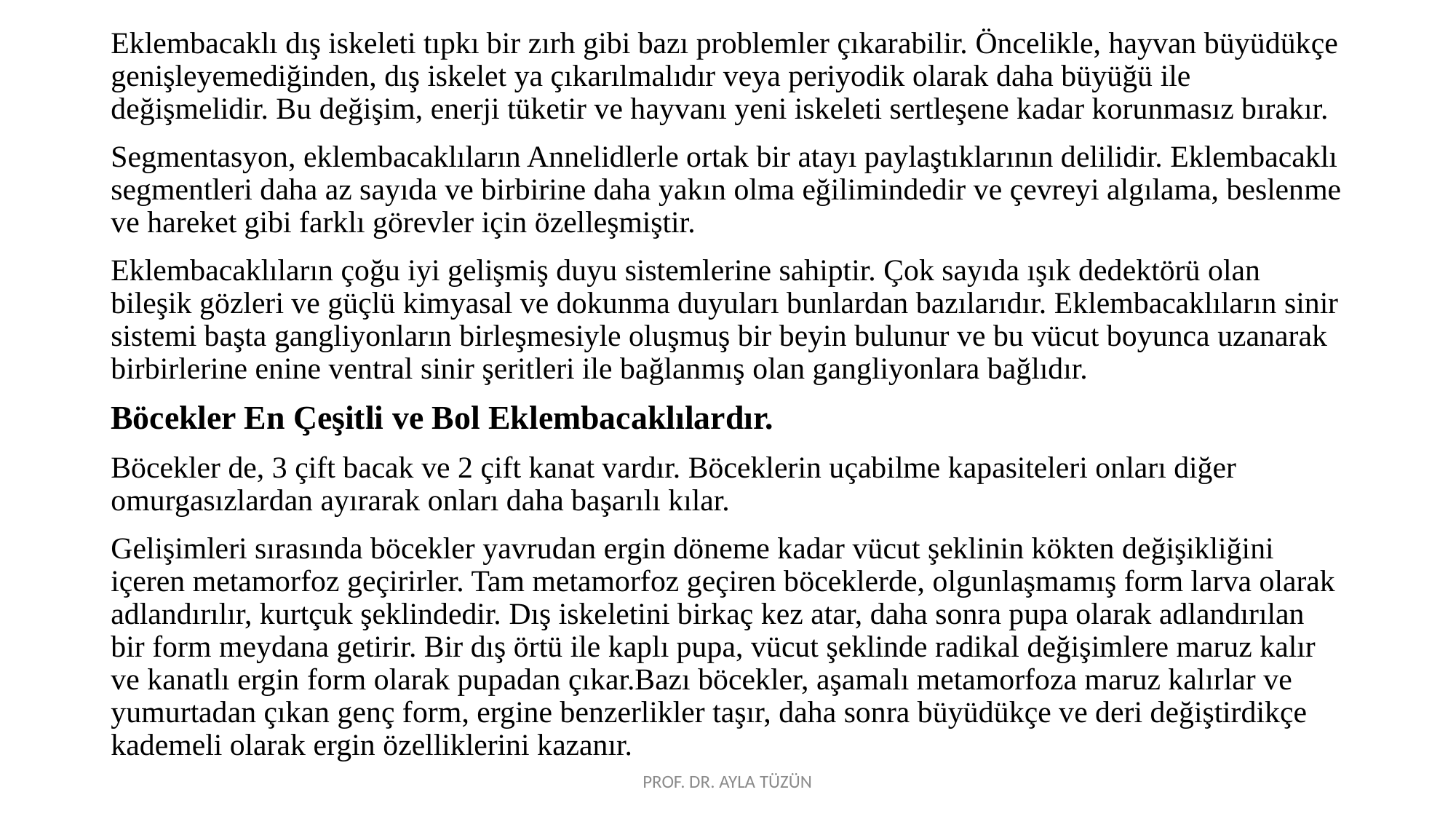

Eklembacaklı dış iskeleti tıpkı bir zırh gibi bazı problemler çıkarabilir. Öncelikle, hayvan büyüdükçe genişleyemediğinden, dış iskelet ya çıkarılmalıdır veya periyodik olarak daha büyüğü ile değişmelidir. Bu değişim, enerji tüketir ve hayvanı yeni iskeleti sertleşene kadar korunmasız bırakır.
Segmentasyon, eklembacaklıların Annelidlerle ortak bir atayı paylaştıklarının delilidir. Eklembacaklı segmentleri daha az sayıda ve birbirine daha yakın olma eğilimindedir ve çevreyi algılama, beslenme ve hareket gibi farklı görevler için özelleşmiştir.
Eklembacaklıların çoğu iyi gelişmiş duyu sistemlerine sahiptir. Çok sayıda ışık dedektörü olan bileşik gözleri ve güçlü kimyasal ve dokunma duyuları bunlardan bazılarıdır. Eklembacaklıların sinir sistemi başta gangliyonların birleşmesiyle oluşmuş bir beyin bulunur ve bu vücut boyunca uzanarak birbirlerine enine ventral sinir şeritleri ile bağlanmış olan gangliyonlara bağlıdır.
Böcekler En Çeşitli ve Bol Eklembacaklılardır.
Böcekler de, 3 çift bacak ve 2 çift kanat vardır. Böceklerin uçabilme kapasiteleri onları diğer omurgasızlardan ayırarak onları daha başarılı kılar.
Gelişimleri sırasında böcekler yavrudan ergin döneme kadar vücut şeklinin kökten değişikliğini içeren metamorfoz geçirirler. Tam metamorfoz geçiren böceklerde, olgunlaşmamış form larva olarak adlandırılır, kurtçuk şeklindedir. Dış iskeletini birkaç kez atar, daha sonra pupa olarak adlandırılan bir form meydana getirir. Bir dış örtü ile kaplı pupa, vücut şeklinde radikal değişimlere maruz kalır ve kanatlı ergin form olarak pupadan çıkar.Bazı böcekler, aşamalı metamorfoza maruz kalırlar ve yumurtadan çıkan genç form, ergine benzerlikler taşır, daha sonra büyüdükçe ve deri değiştirdikçe kademeli olarak ergin özelliklerini kazanır.

PROF. DR. AYLA TÜZÜN